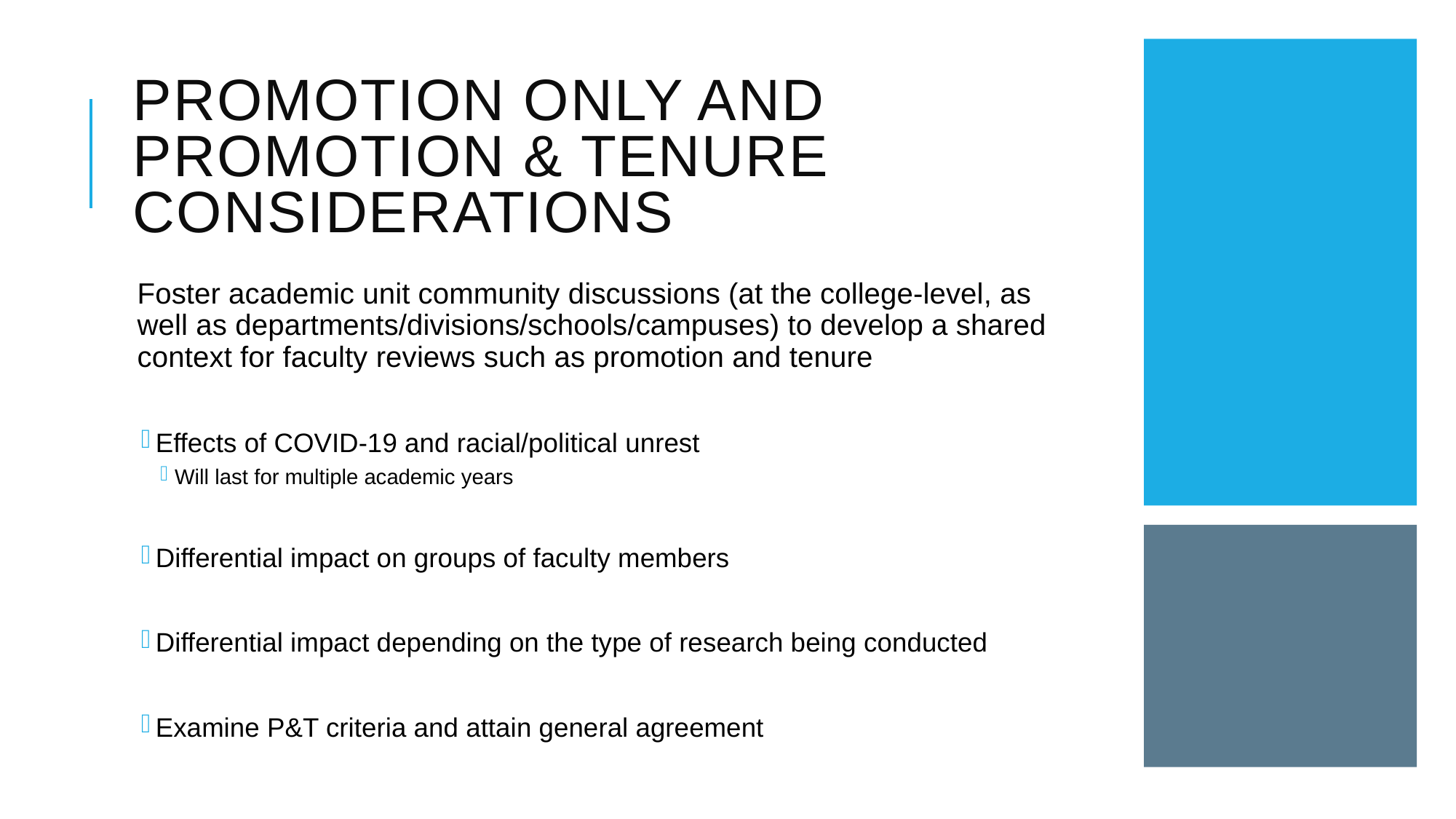

# Promotion only and Promotion & Tenure Considerations
Foster academic unit community discussions (at the college-level, as well as departments/divisions/schools/campuses) to develop a shared context for faculty reviews such as promotion and tenure

Effects of COVID-19 and racial/political unrest
Will last for multiple academic years

Differential impact on groups of faculty members

Differential impact depending on the type of research being conducted

Examine P&T criteria and attain general agreement